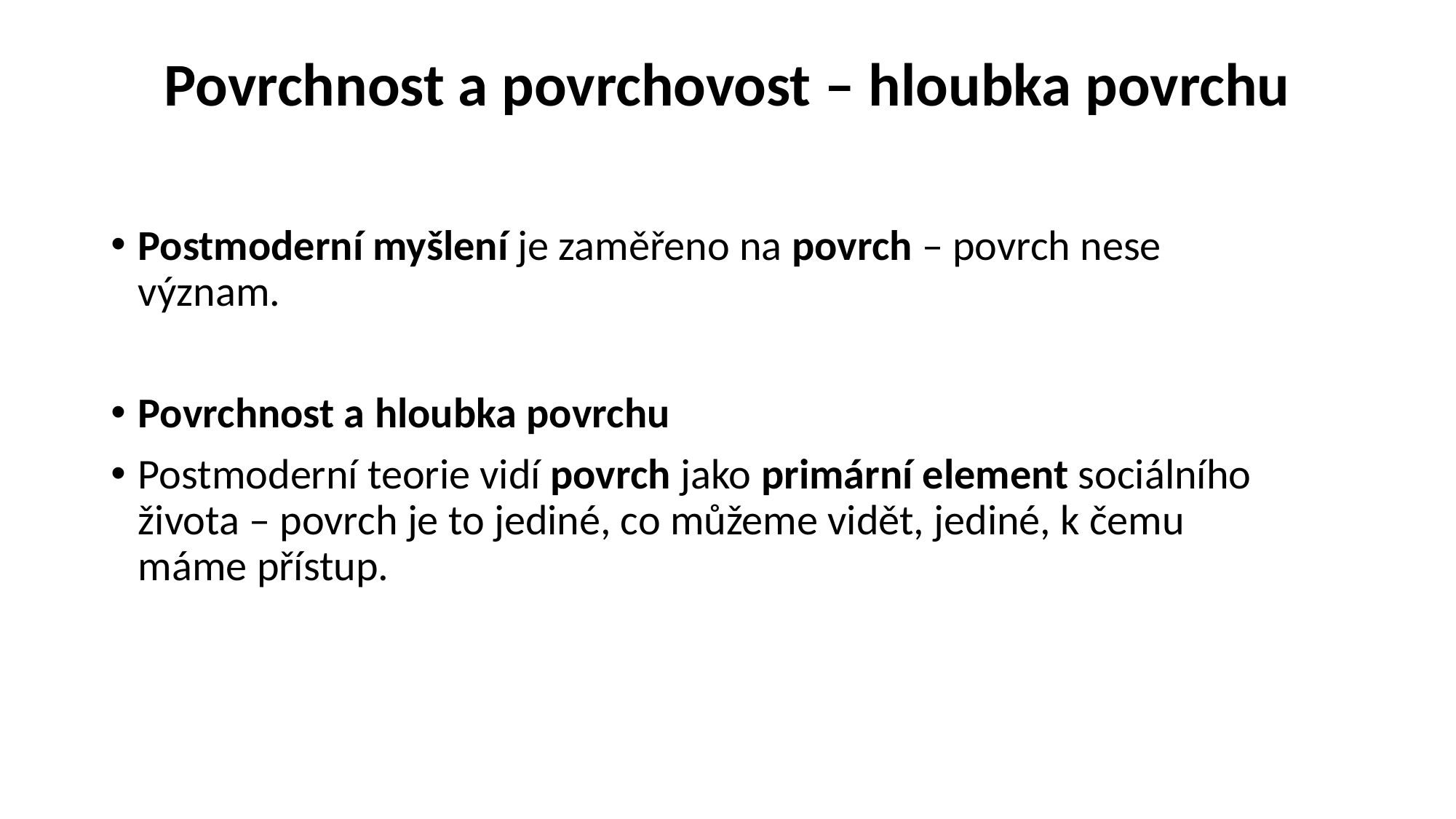

# Povrchnost a povrchovost – hloubka povrchu
Postmoderní myšlení je zaměřeno na povrch – povrch nese význam.

Povrchnost a hloubka povrchu
Postmoderní teorie vidí povrch jako primární element sociálního života – povrch je to jediné, co můžeme vidět, jediné, k čemu máme přístup.